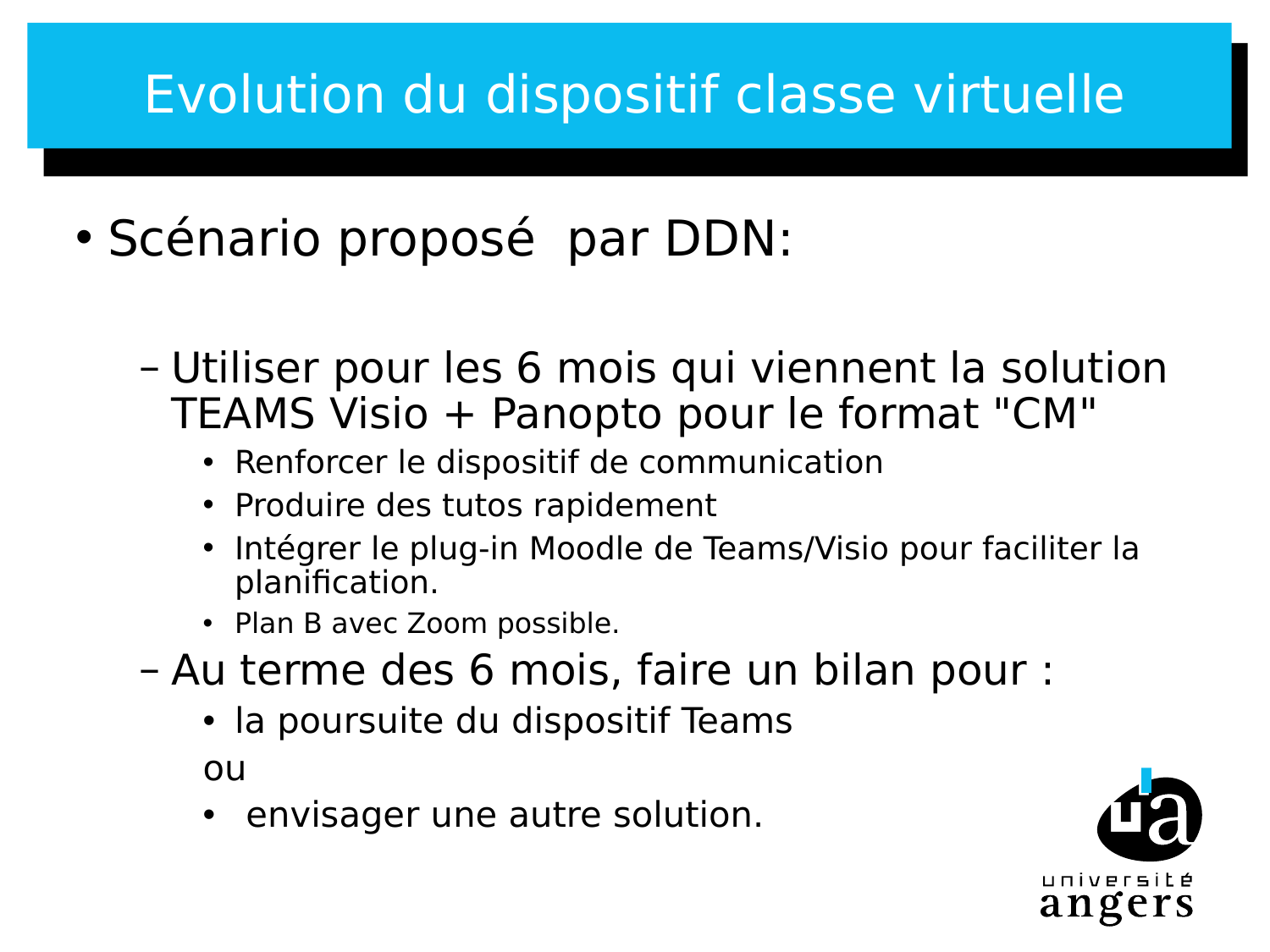

# Evolution du dispositif classe virtuelle
Scénario proposé  par DDN:

Utiliser pour les 6 mois qui viennent la solution TEAMS Visio + Panopto pour le format "CM"
Renforcer le dispositif de communication
Produire des tutos rapidement
Intégrer le plug-in Moodle de Teams/Visio pour faciliter la planification.
Plan B avec Zoom possible.
Au terme des 6 mois, faire un bilan pour :
la poursuite du dispositif Teams
ou
 envisager une autre solution.